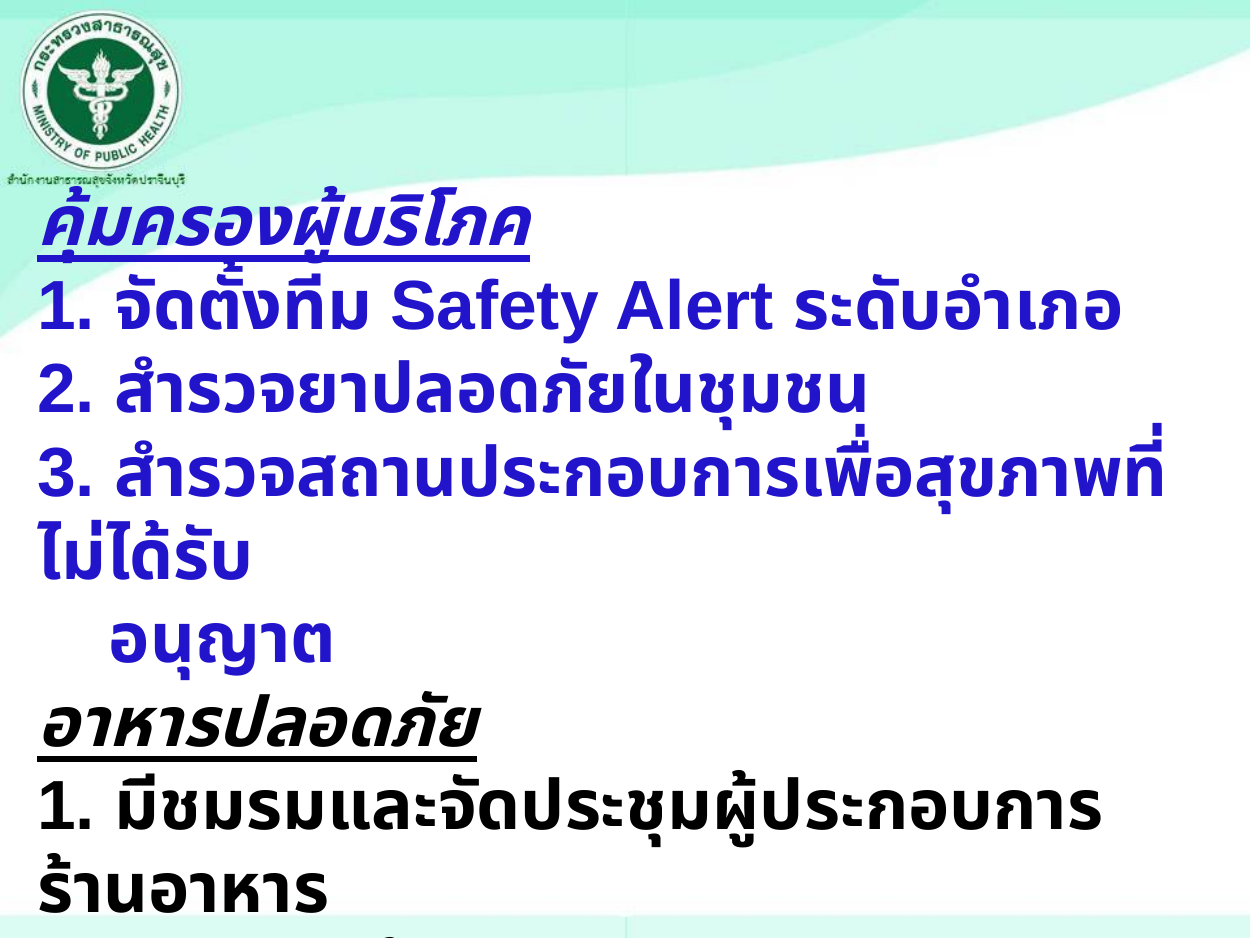

คุ้มครองผู้บริโภค
1. จัดตั้งทีม Safety Alert ระดับอำเภอ
2. สำรวจยาปลอดภัยในชุมชน
3. สำรวจสถานประกอบการเพื่อสุขภาพที่ไม่ได้รับ
    อนุญาต
อาหารปลอดภัย
1. มีชมรมและจัดประชุมผู้ประกอบการร้านอาหาร
2. จัดอบรมผู้สัมผัสอาหาร
3. ตรวจประเมินร้านอาหาร/แผงลอยตามเกณฑ์ใหม่